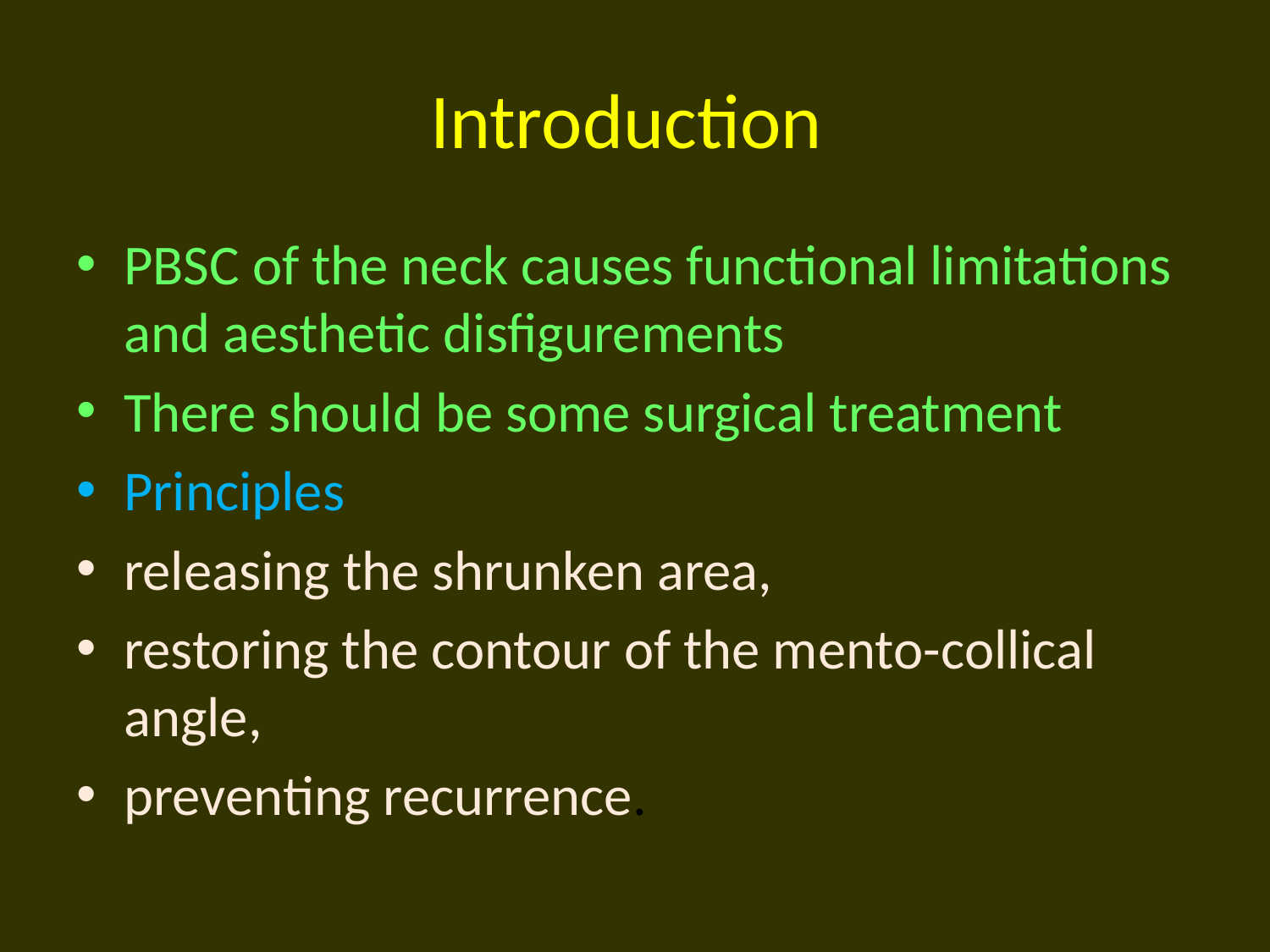

# Introduction
PBSC of the neck causes functional limitations and aesthetic disfigurements
There should be some surgical treatment
Principles
releasing the shrunken area,
restoring the contour of the mento-collical angle,
preventing recurrence.